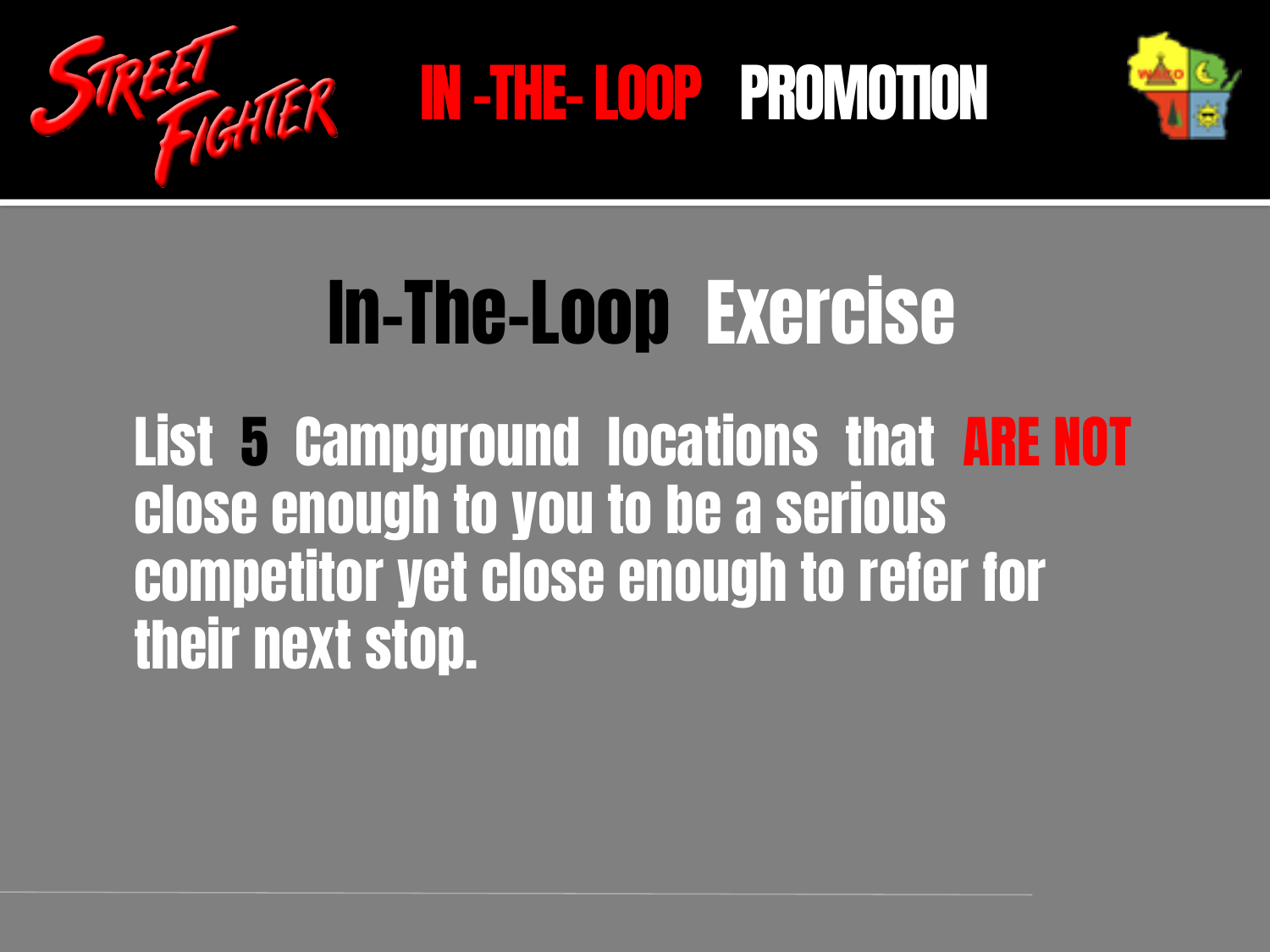

IN –THE- LOOP   PROMOTION
In-The-Loop  Exercise

List  5  Campground  locations  that  ARE NOT close enough to you to be a serious competitor yet close enough to refer for their next stop.